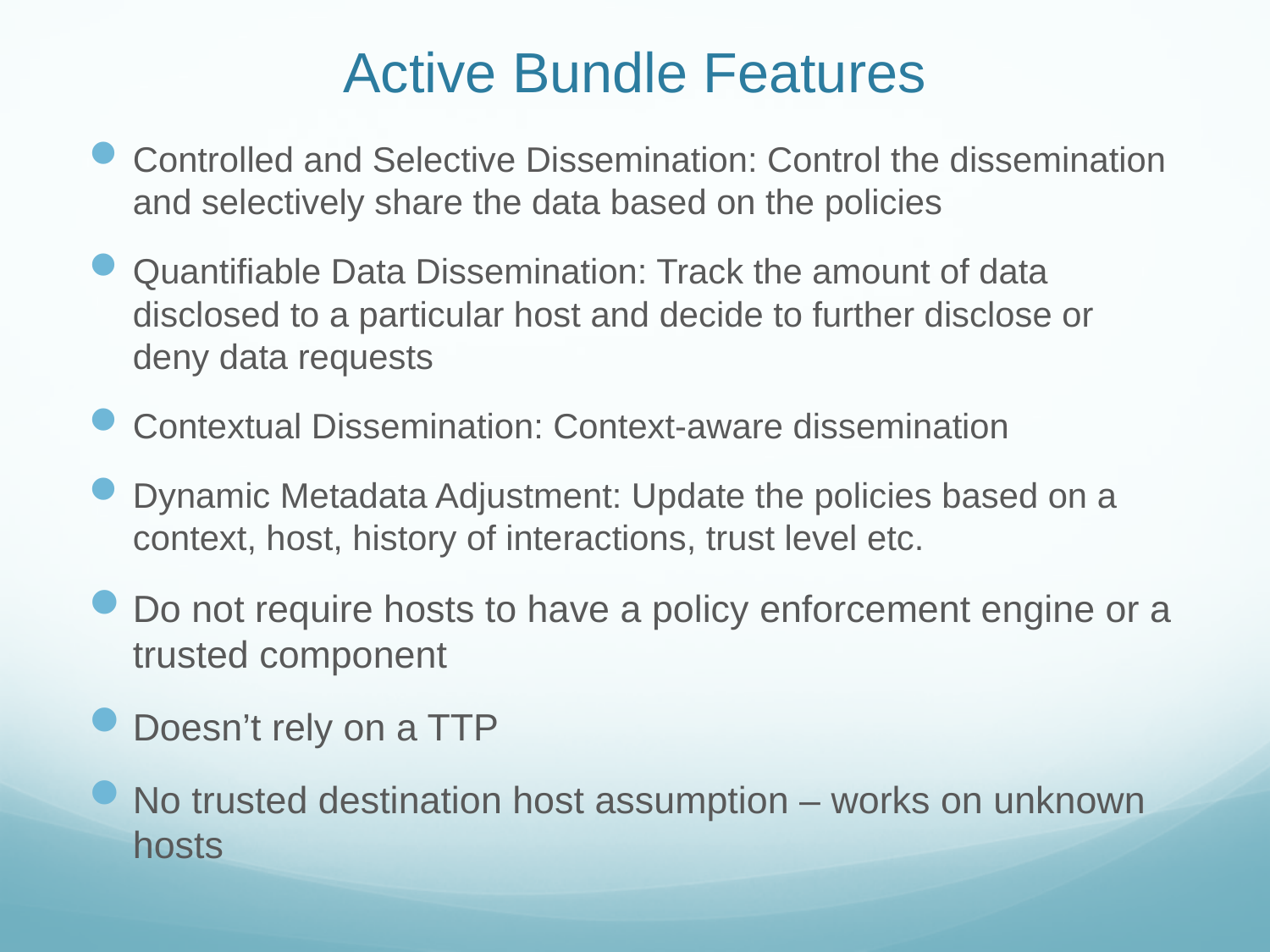

# Active Bundle Features
Controlled and Selective Dissemination: Control the dissemination and selectively share the data based on the policies
Quantifiable Data Dissemination: Track the amount of data disclosed to a particular host and decide to further disclose or deny data requests
Contextual Dissemination: Context-aware dissemination
Dynamic Metadata Adjustment: Update the policies based on a context, host, history of interactions, trust level etc.
Do not require hosts to have a policy enforcement engine or a trusted component
Doesn’t rely on a TTP
No trusted destination host assumption – works on unknown hosts